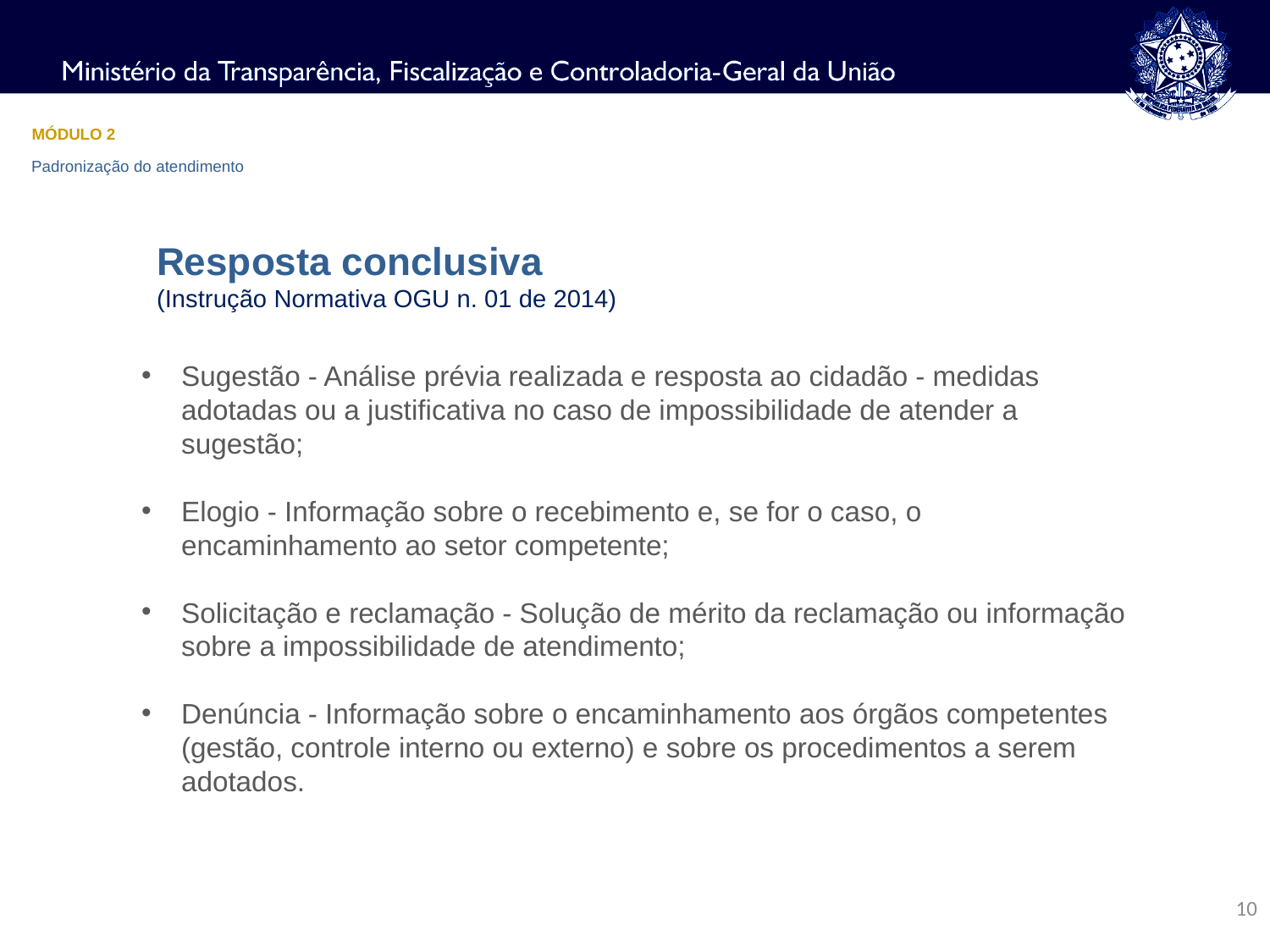

MÓDULO 2
Padronização do atendimento
Resposta conclusiva
(Instrução Normativa OGU n. 01 de 2014)

Sugestão - Análise prévia realizada e resposta ao cidadão - medidas adotadas ou a justificativa no caso de impossibilidade de atender a sugestão;

Elogio - Informação sobre o recebimento e, se for o caso, o encaminhamento ao setor competente;

Solicitação e reclamação - Solução de mérito da reclamação ou informação sobre a impossibilidade de atendimento;

Denúncia - Informação sobre o encaminhamento aos órgãos competentes (gestão, controle interno ou externo) e sobre os procedimentos a serem adotados.

10